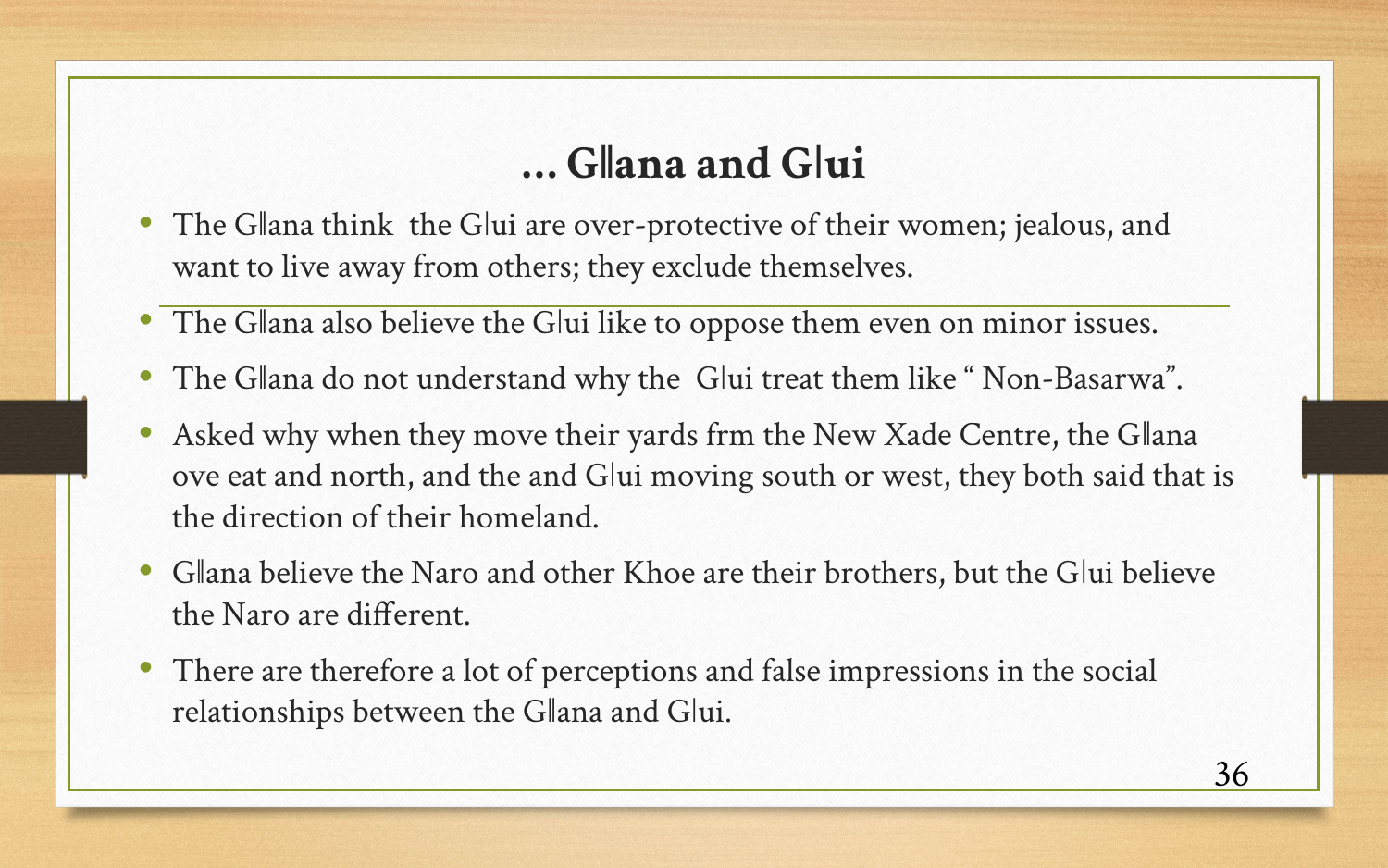

# … Gǁana and Gǀui
The Gǁana think  the Gǀui are over-protective of their women; jealous, and want to live away from others; they exclude themselves.
The Gǁana also believe the Gǀui like to oppose them even on minor issues.
The Gǁana do not understand why the  Gǀui treat them like “ Non-Basarwa”.
Asked why when they move their yards frm the New Xade Centre, the Gǁana ove eat and north, and the and Gǀui moving south or west, they both said that is the direction of their homeland.
Gǁana believe the Naro and other Khoe are their brothers, but the Gǀui believe the Naro are different.
There are therefore a lot of perceptions and false impressions in the social relationships between the Gǁana and Gǀui.

36